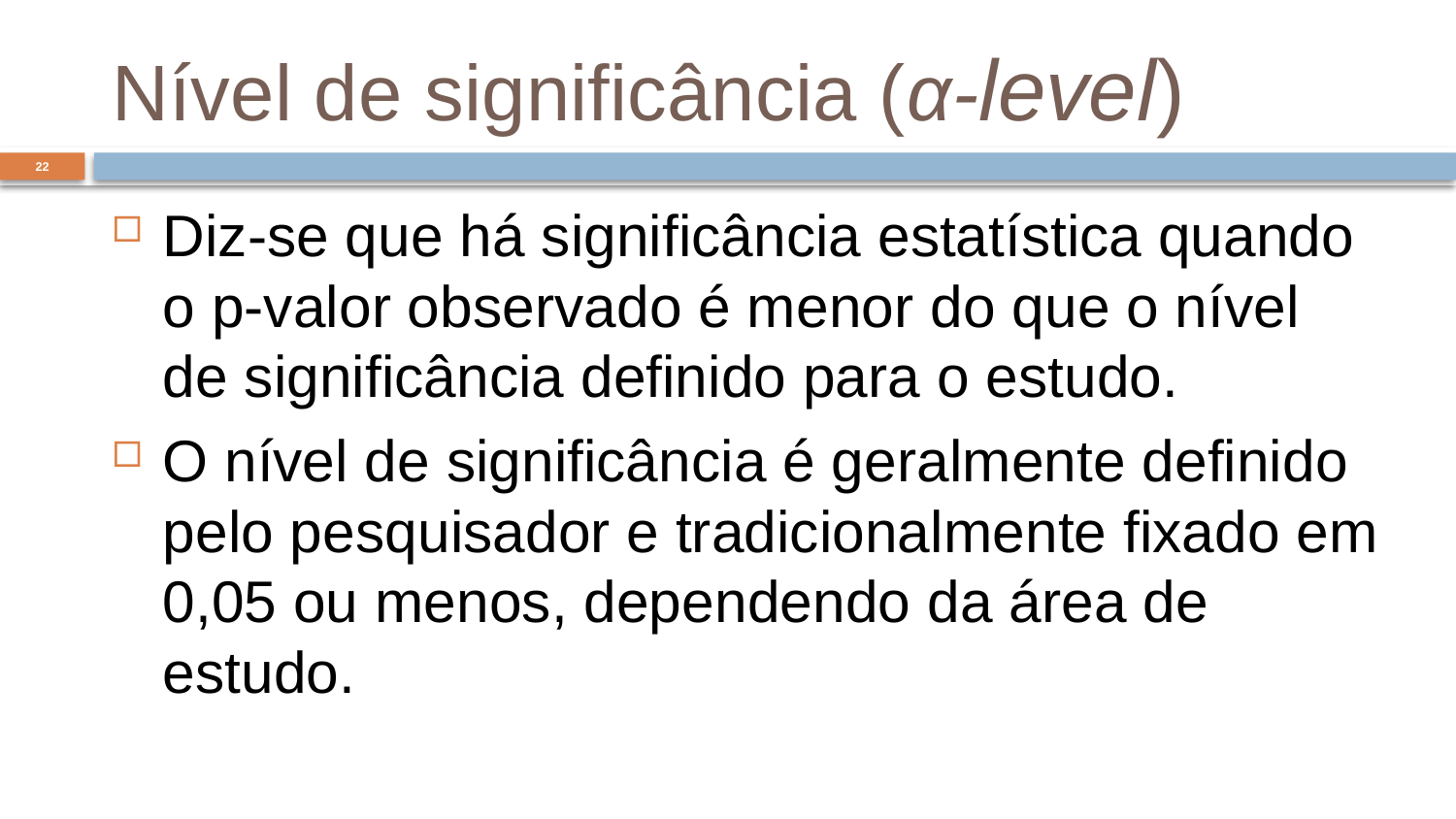

# Nível de significância (α-level)
22
Diz-se que há significância estatística quando o p-valor observado é menor do que o nível de significância definido para o estudo.
O nível de significância é geralmente definido pelo pesquisador e tradicionalmente fixado em 0,05 ou menos, dependendo da área de estudo.